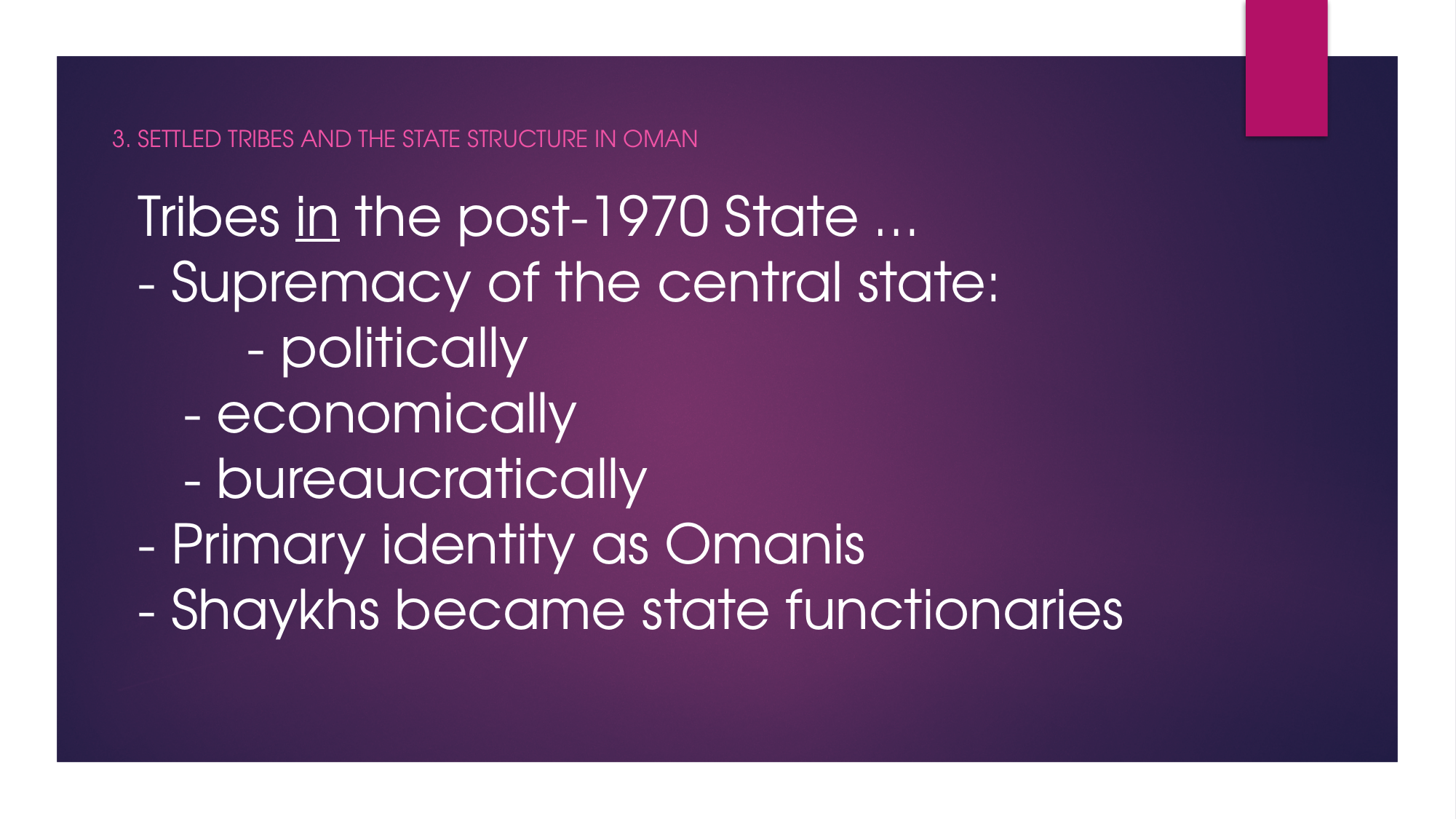

3. Settled tribes and the State Structure in Oman
# Tribes in the post-1970 State … - Supremacy of the central state: - politically - economically - bureaucratically - Primary identity as Omanis - Shaykhs became state functionaries